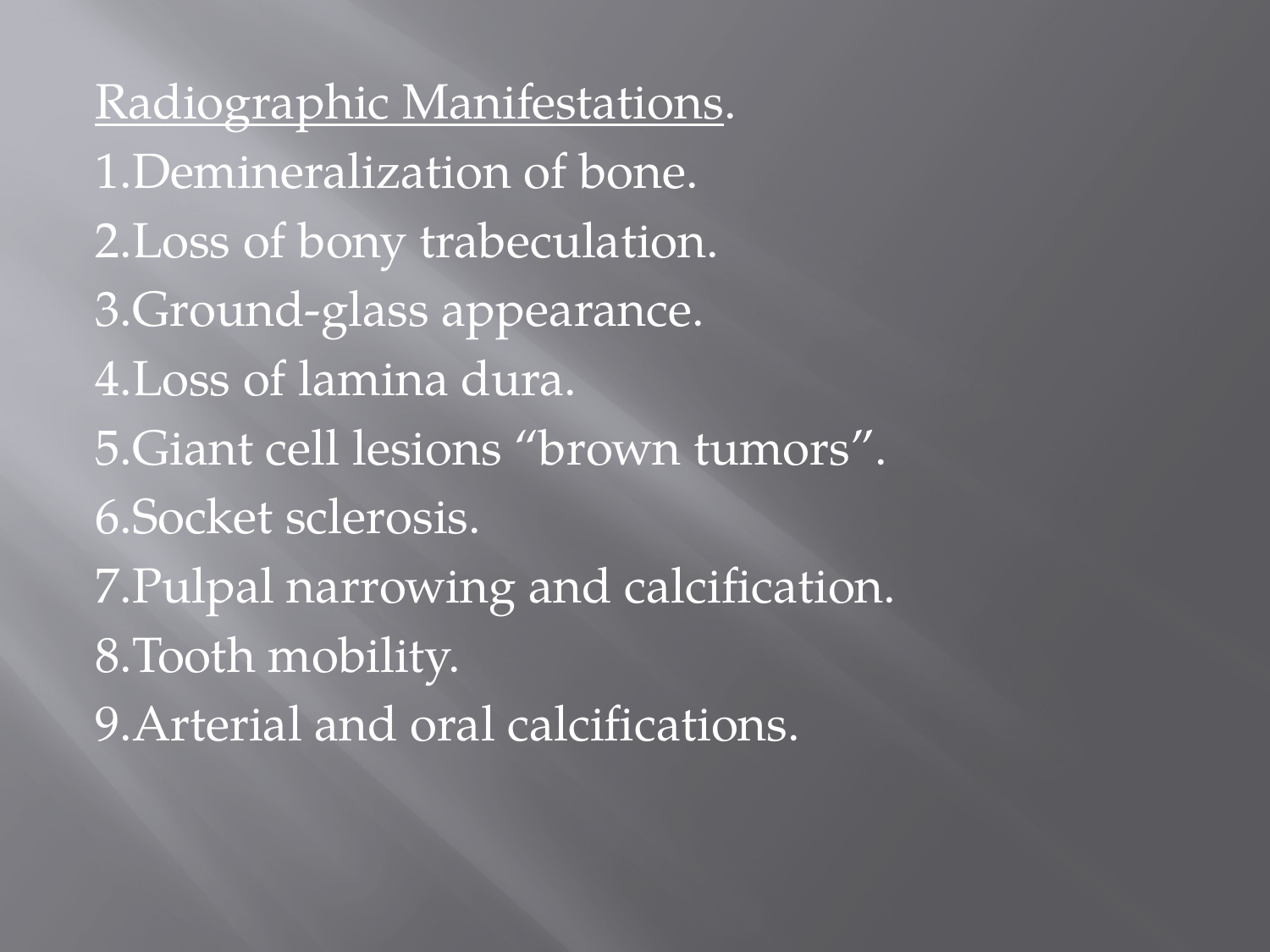

Radiographic Manifestations.
1.Demineralization of bone.
2.Loss of bony trabeculation.
3.Ground-glass appearance.
4.Loss of lamina dura.
5.Giant cell lesions “brown tumors”.
6.Socket sclerosis.
7.Pulpal narrowing and calcification.
8.Tooth mobility.
9.Arterial and oral calcifications.